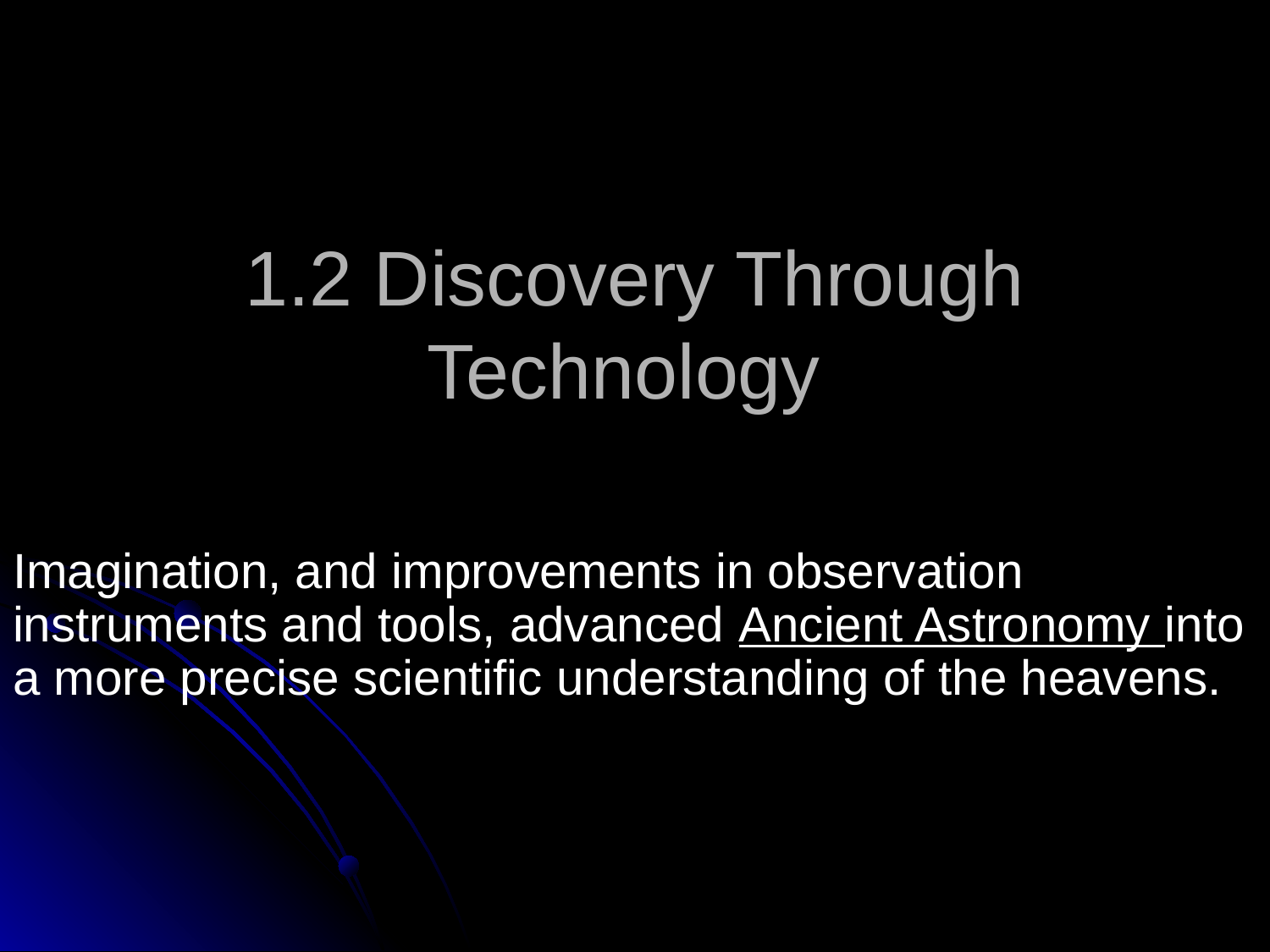

# 1.2 Discovery Through Technology
Imagination, and improvements in observation instruments and tools, advanced Ancient Astronomy into a more precise scientific understanding of the heavens.